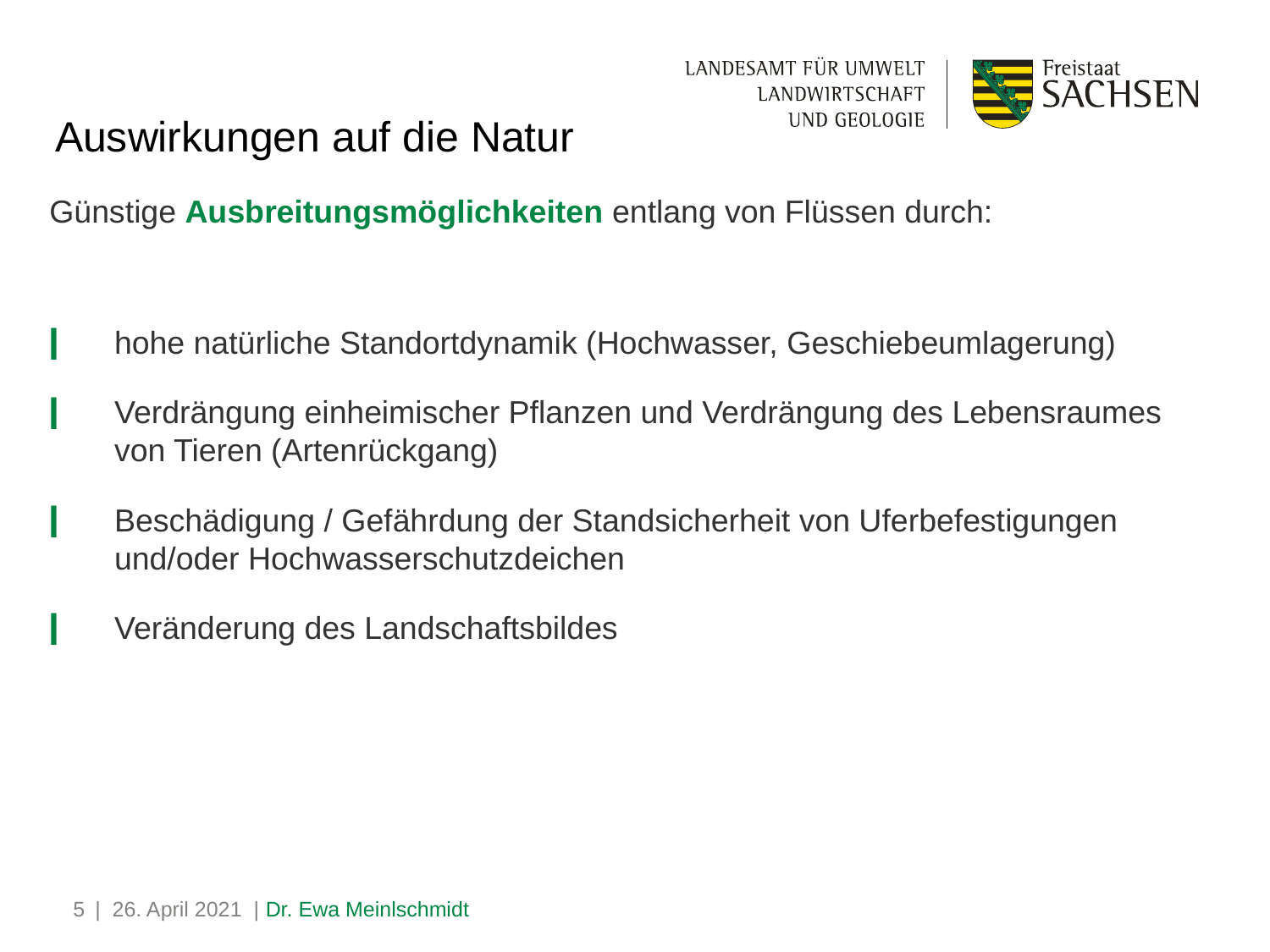

# Auswirkungen auf die Natur
 Günstige Ausbreitungsmöglichkeiten entlang von Flüssen durch:

hohe natürliche Standortdynamik (Hochwasser, Geschiebeumlagerung)
Verdrängung einheimischer Pflanzen und Verdrängung des Lebensraumes von Tieren (Artenrückgang)
Beschädigung / Gefährdung der Standsicherheit von Uferbefestigungen   und/oder Hochwasserschutzdeichen
Veränderung des Landschaftsbildes
5
|  26. April 2021  | Dr. Ewa Meinlschmidt